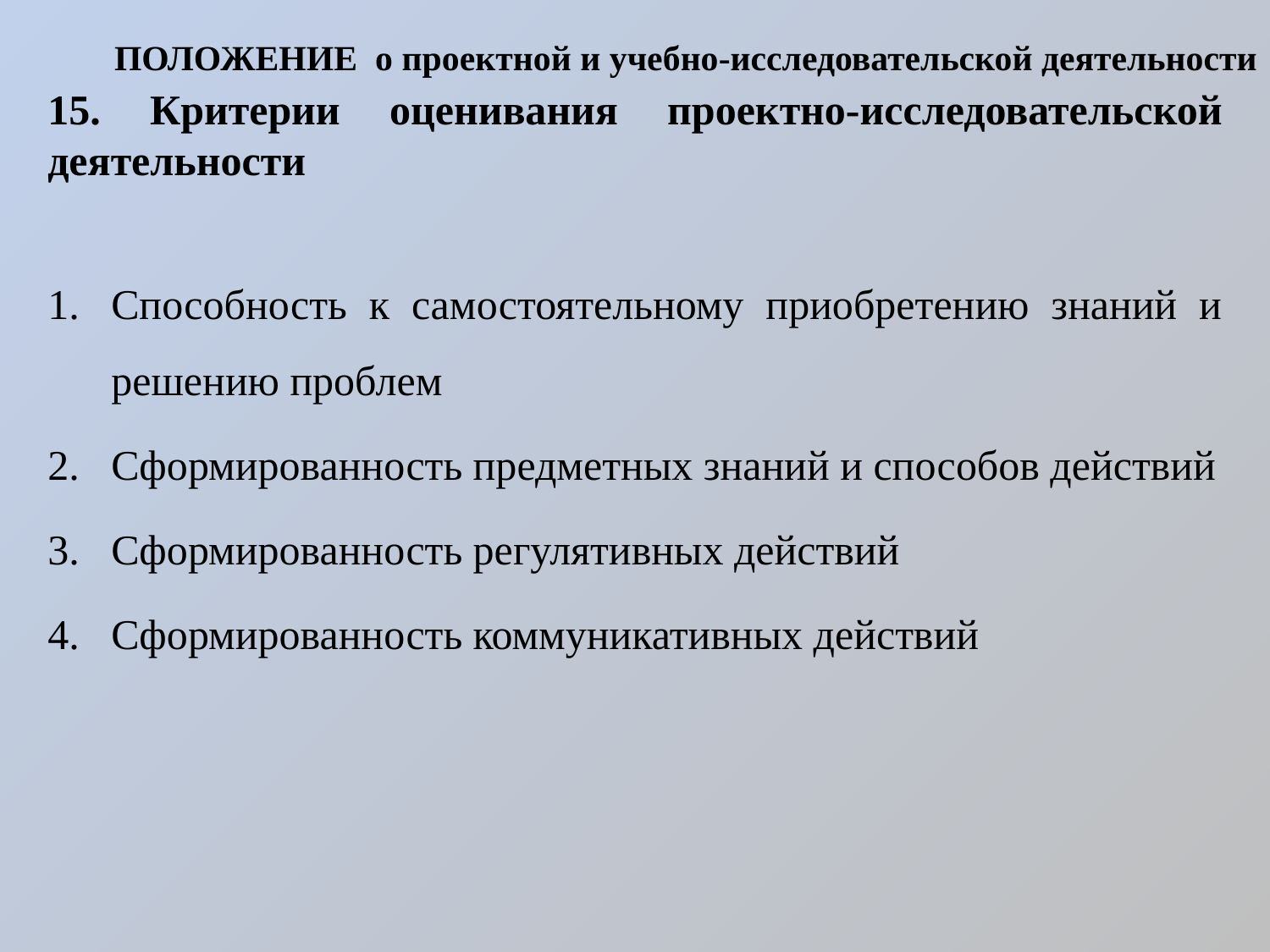

# ПОЛОЖЕНИЕ  о проектной и учебно-исследовательской деятельности
15. Критерии оценивания проектно-исследовательской деятельности

Способность к самостоятельному приобретению знаний и решению проблем
Сформированность предметных знаний и способов действий
Сформированность регулятивных действий
Сформированность коммуникативных действий